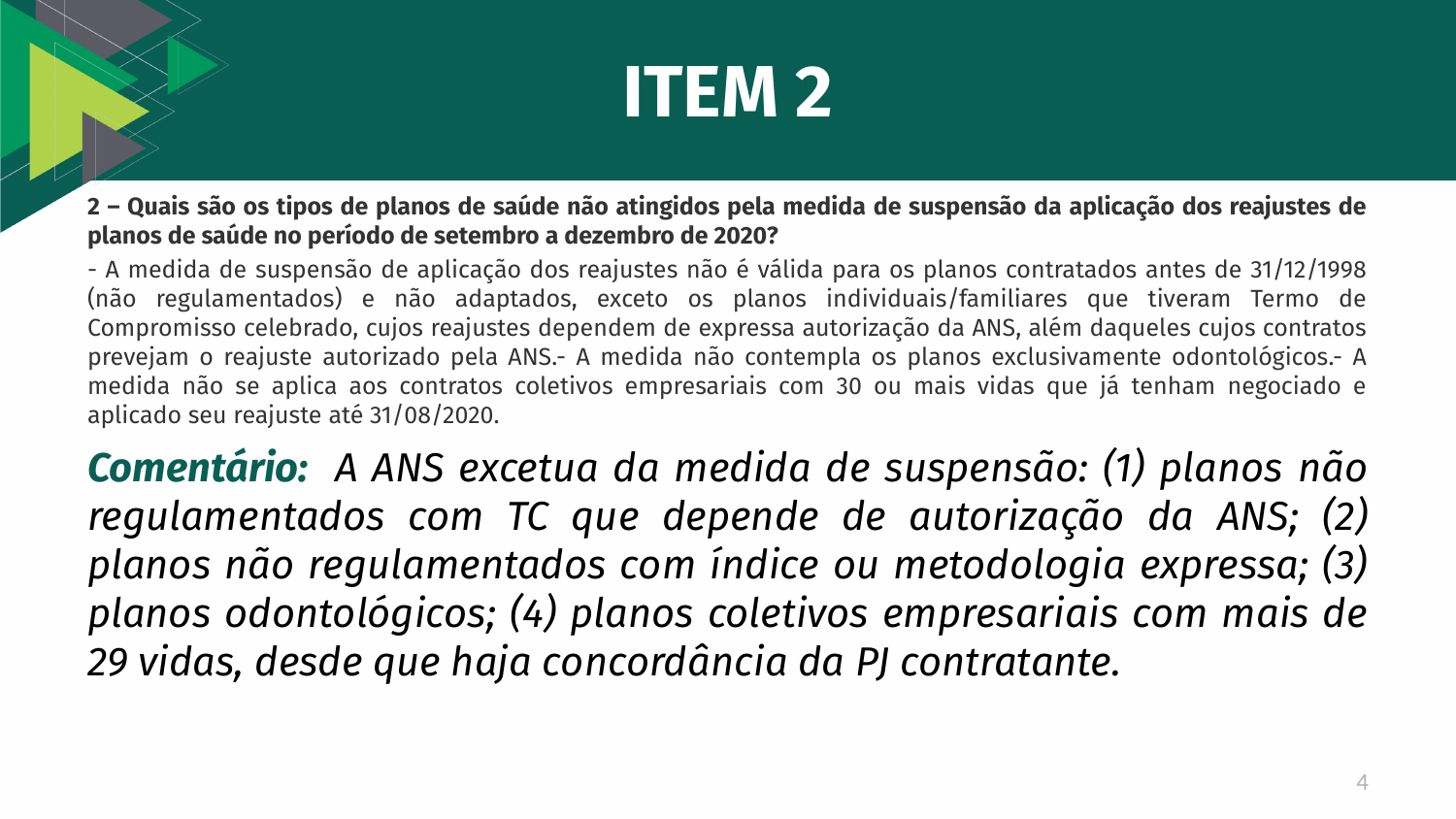

# ITEM 2
2 – Quais são os tipos de planos de saúde não atingidos pela medida de suspensão da aplicação dos reajustes de planos de saúde no período de setembro a dezembro de 2020?
- A medida de suspensão de aplicação dos reajustes não é válida para os planos contratados antes de 31/12/1998 (não regulamentados) e não adaptados, exceto os planos individuais/familiares que tiveram Termo de Compromisso celebrado, cujos reajustes dependem de expressa autorização da ANS, além daqueles cujos contratos prevejam o reajuste autorizado pela ANS.- A medida não contempla os planos exclusivamente odontológicos.- A medida não se aplica aos contratos coletivos empresariais com 30 ou mais vidas que já tenham negociado e aplicado seu reajuste até 31/08/2020.
Comentário:  A ANS excetua da medida de suspensão: (1) planos não regulamentados com TC que depende de autorização da ANS; (2) planos não regulamentados com índice ou metodologia expressa; (3) planos odontológicos; (4) planos coletivos empresariais com mais de 29 vidas, desde que haja concordância da PJ contratante.

4